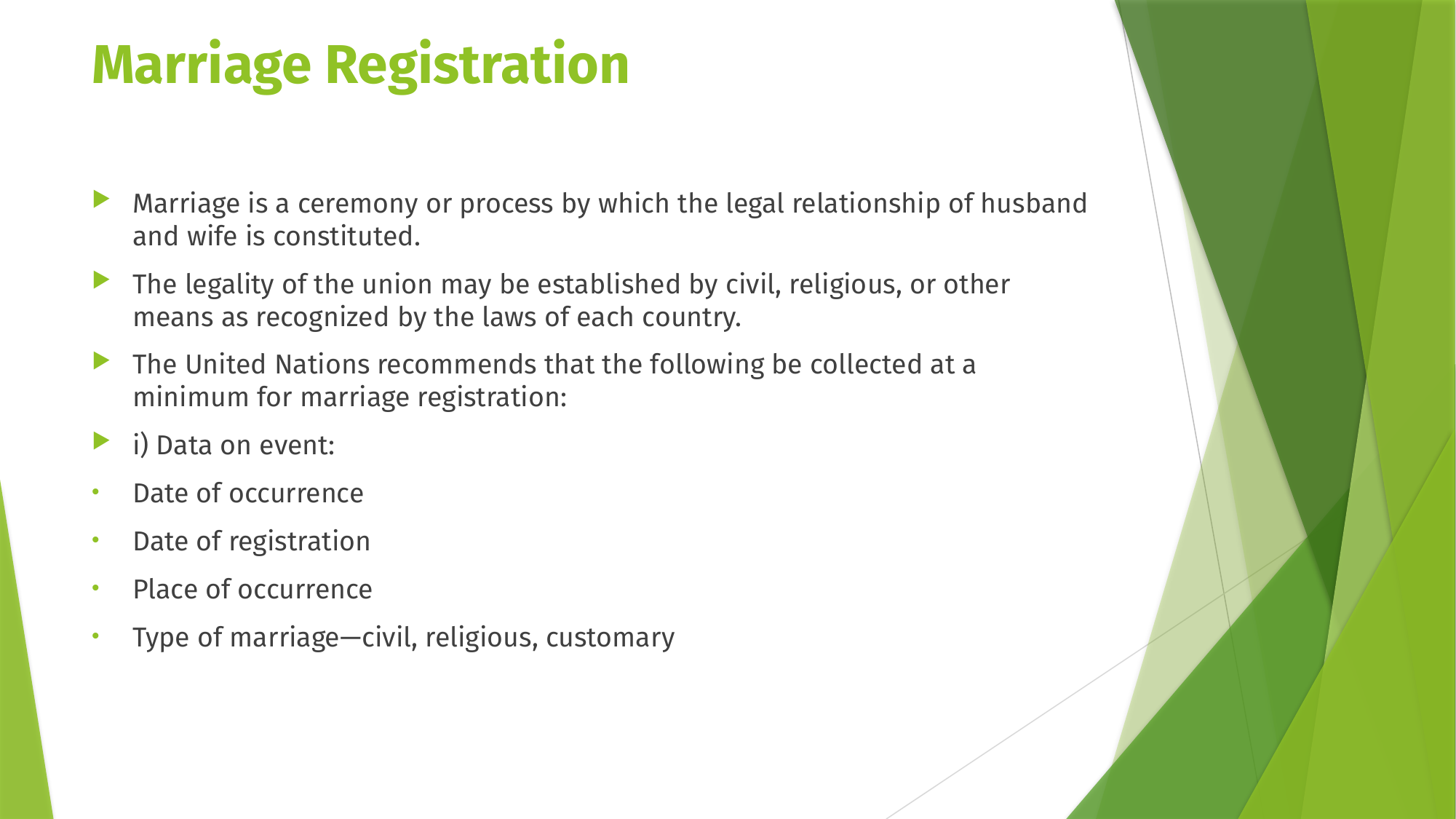

# Marriage Registration
Marriage is a ceremony or process by which the legal relationship of husband and wife is constituted.
The legality of the union may be established by civil, religious, or other means as recognized by the laws of each country.
The United Nations recommends that the following be collected at a minimum for marriage registration:
i) Data on event:
Date of occurrence
Date of registration
Place of occurrence
Type of marriage—civil, religious, customary